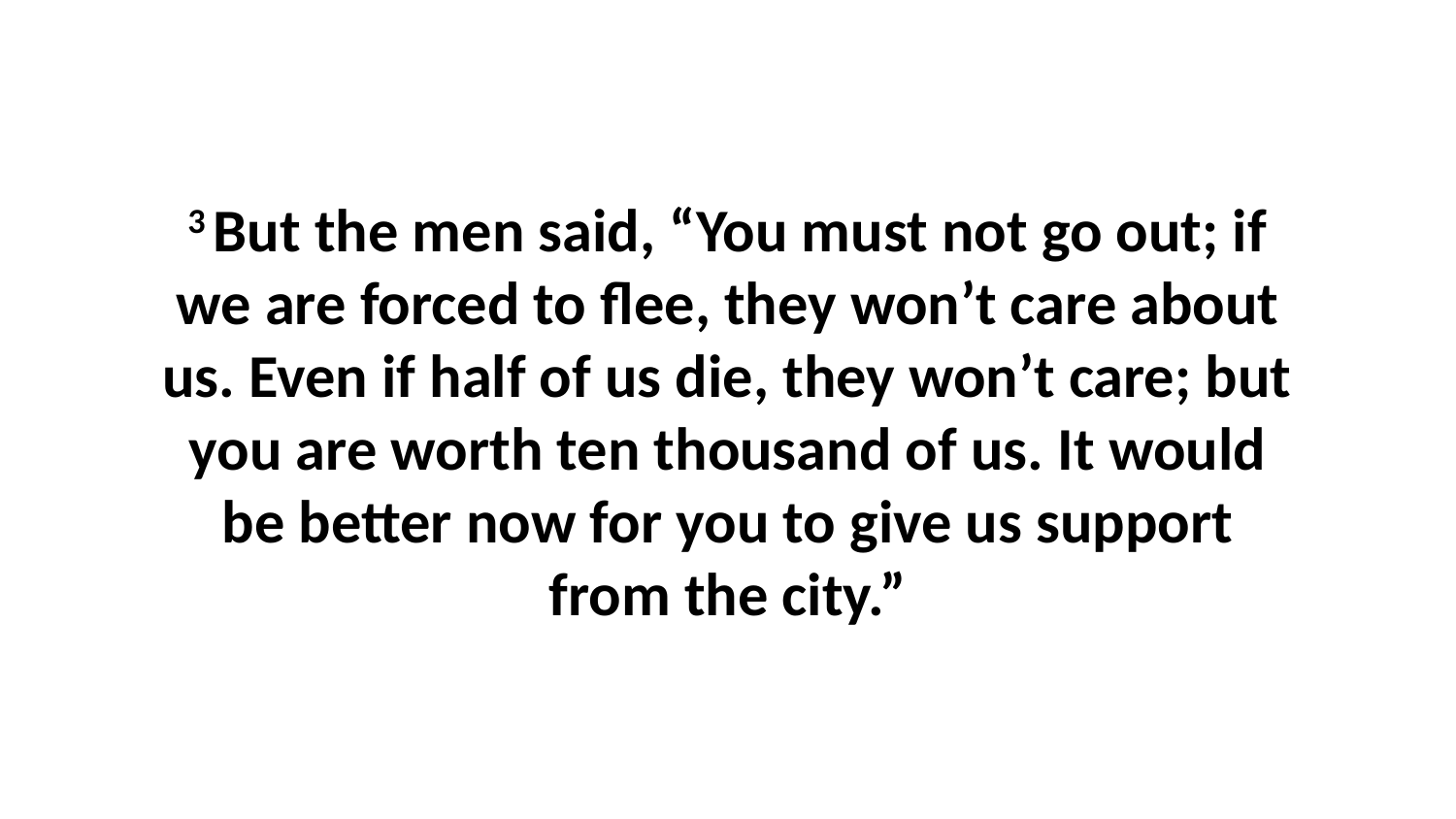

3 But the men said, “You must not go out; if we are forced to flee, they won’t care about us. Even if half of us die, they won’t care; but you are worth ten thousand of us. It would be better now for you to give us support from the city.”